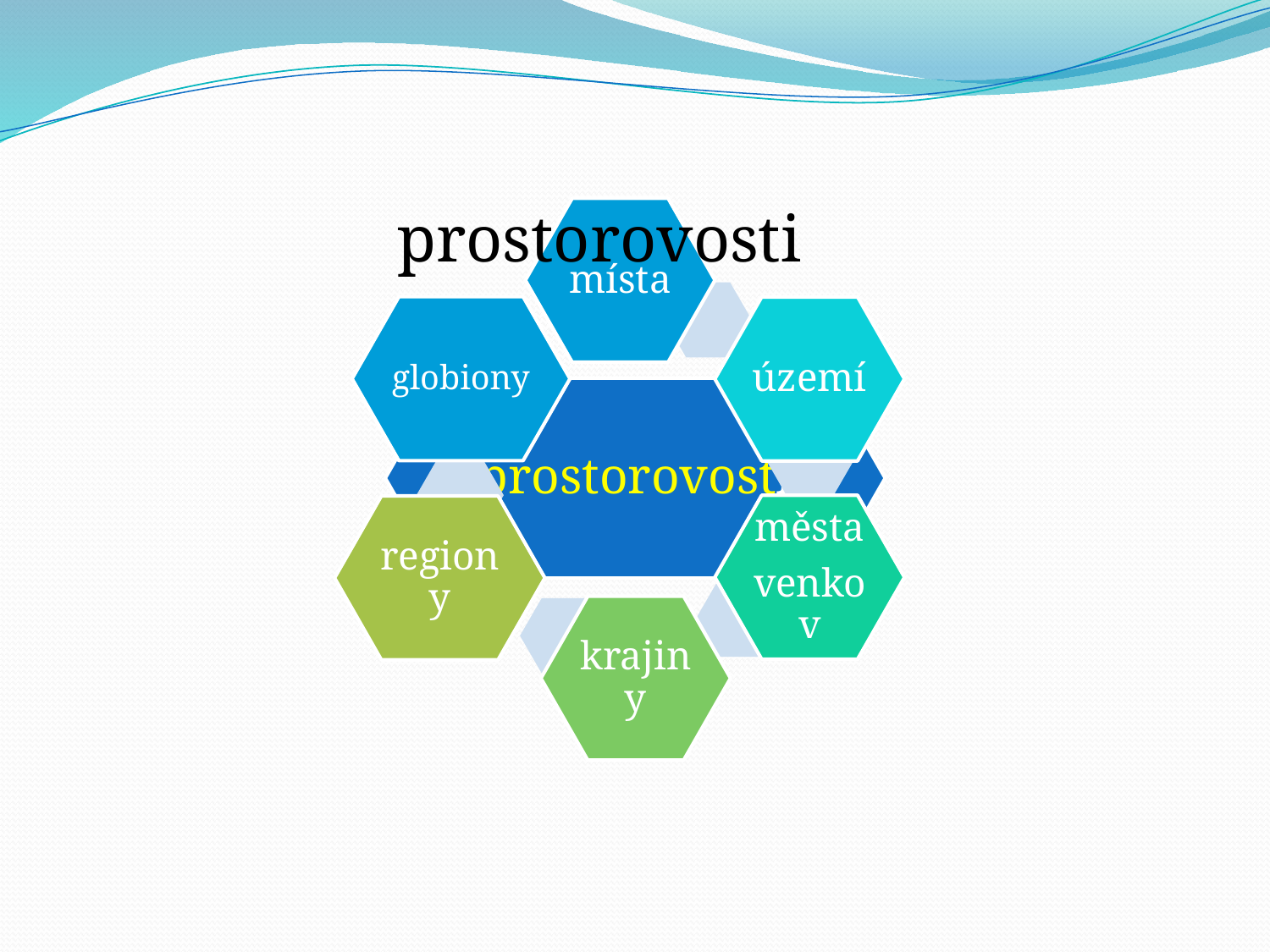

prostorovosti
prostorovosti
místa
území
města
venkov
krajiny
regiony
globiony